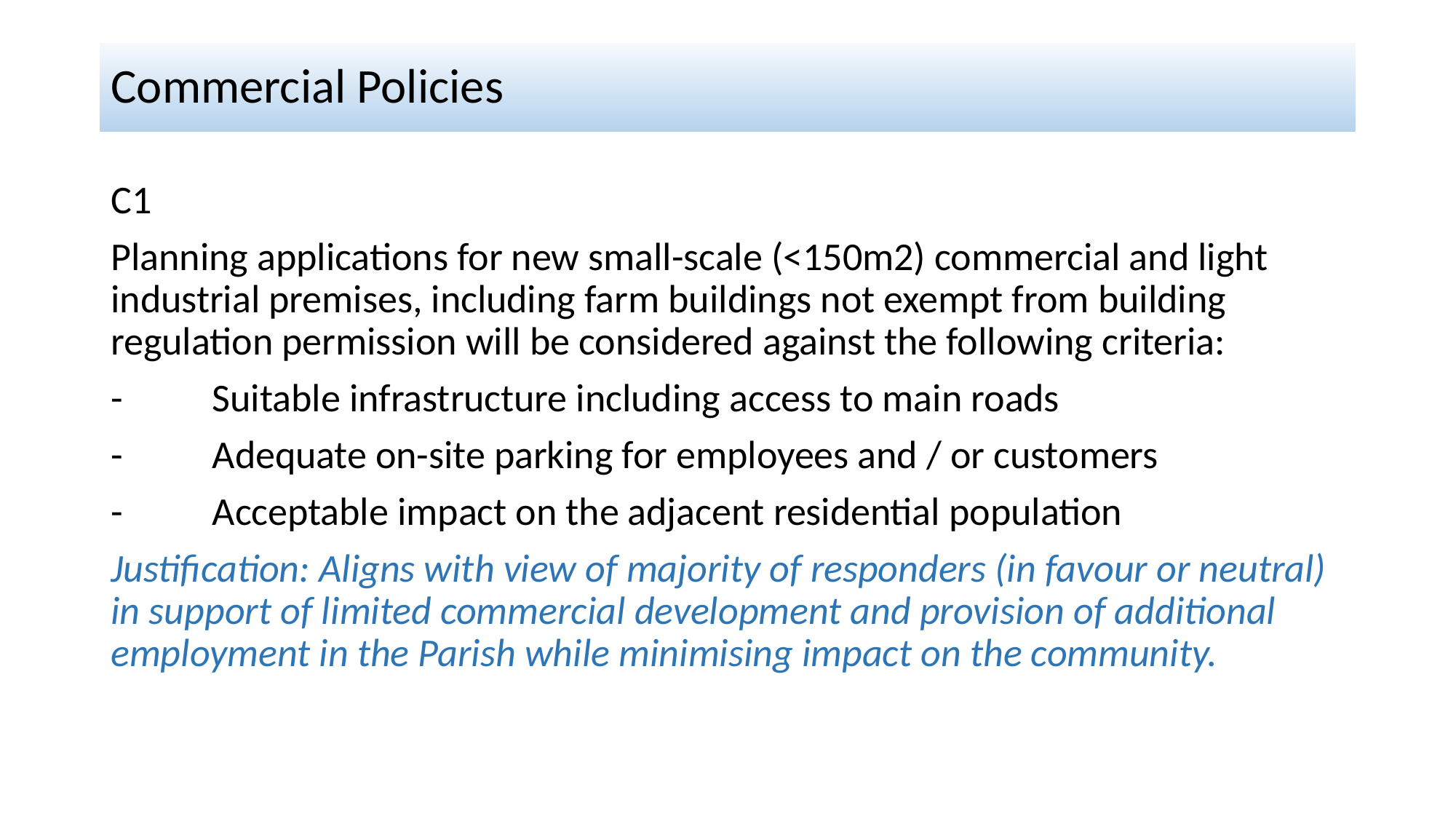

# Commercial Policies
C1
Planning applications for new small-scale (<150m2) commercial and light industrial premises, including farm buildings not exempt from building regulation permission will be considered against the following criteria:
-	Suitable infrastructure including access to main roads
-	Adequate on-site parking for employees and / or customers
-	Acceptable impact on the adjacent residential population
Justification: Aligns with view of majority of responders (in favour or neutral) in support of limited commercial development and provision of additional employment in the Parish while minimising impact on the community.